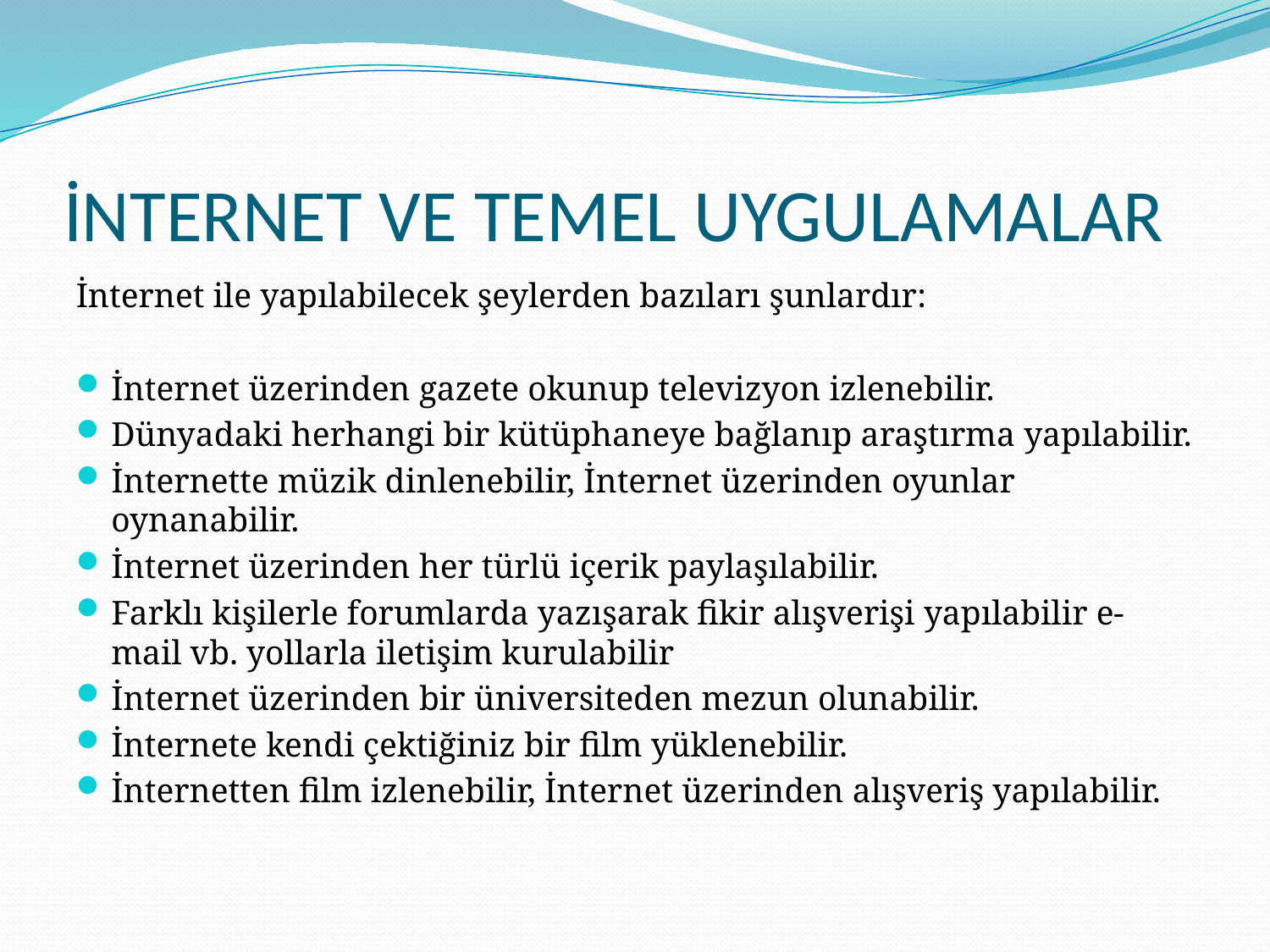

# İNTERNET VE TEMEL UYGULAMALAR
İnternet ile yapılabilecek şeylerden bazıları şunlardır:

İnternet üzerinden gazete okunup televizyon izlenebilir.
Dünyadaki herhangi bir kütüphaneye bağlanıp araştırma yapılabilir.
İnternette müzik dinlenebilir, İnternet üzerinden oyunlar oynanabilir.
İnternet üzerinden her türlü içerik paylaşılabilir.
Farklı kişilerle forumlarda yazışarak fikir alışverişi yapılabilir e-mail vb. yollarla iletişim kurulabilir
İnternet üzerinden bir üniversiteden mezun olunabilir.
İnternete kendi çektiğiniz bir film yüklenebilir.
İnternetten film izlenebilir, İnternet üzerinden alışveriş yapılabilir.